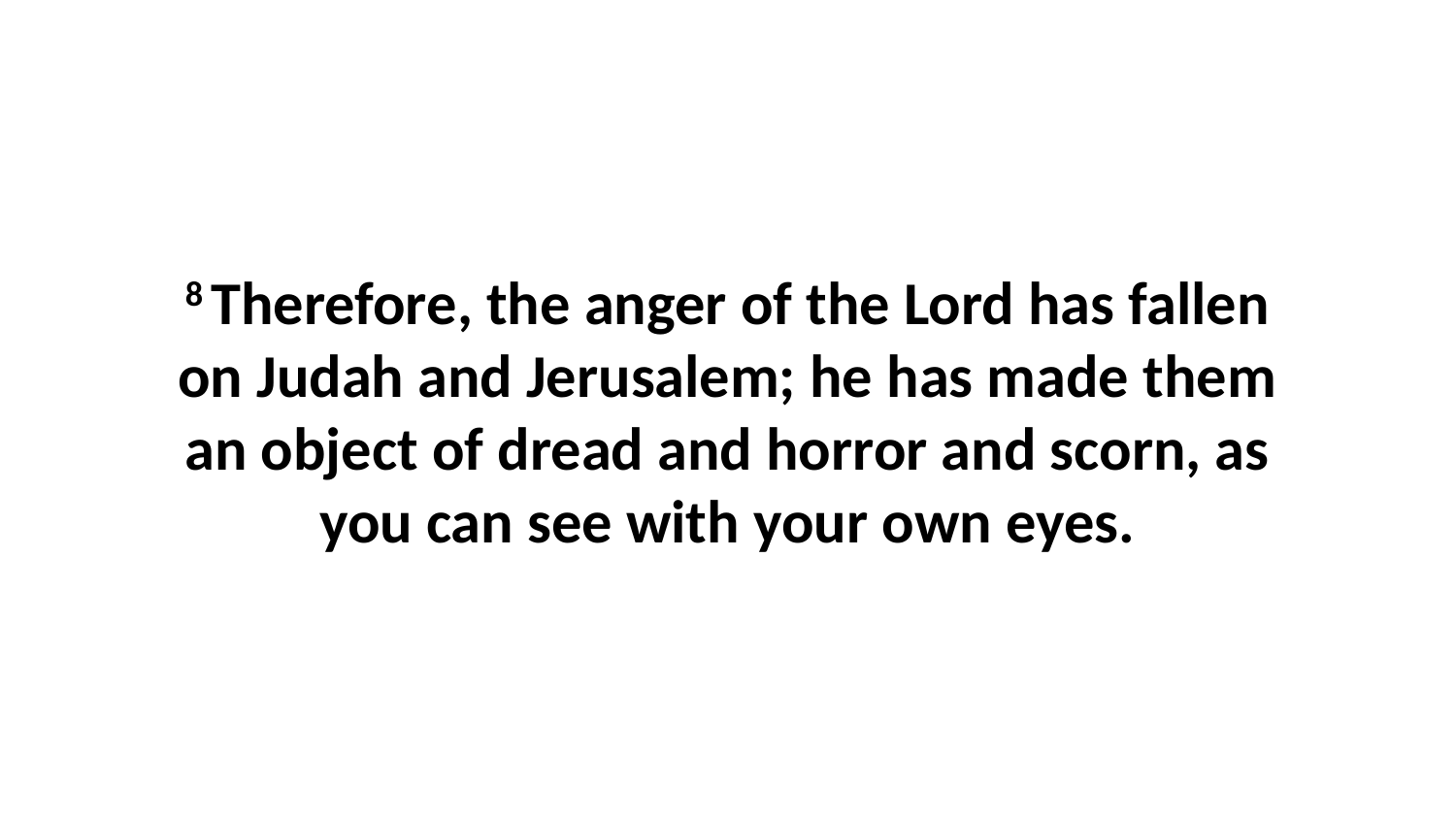

8 Therefore, the anger of the Lord has fallen on Judah and Jerusalem; he has made them an object of dread and horror and scorn, as you can see with your own eyes.